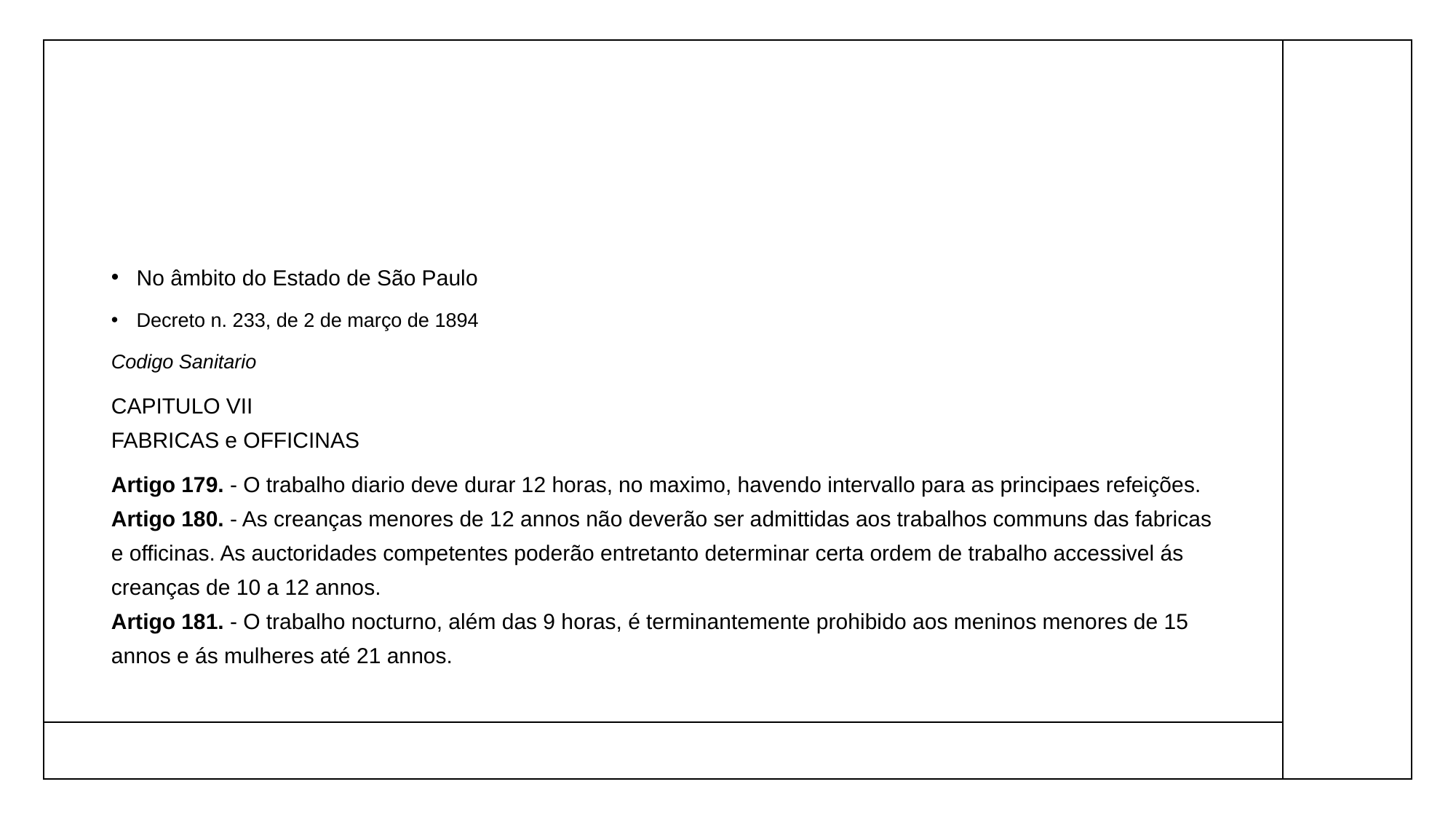

#
No âmbito do Estado de São Paulo
Decreto n. 233, de 2 de março de 1894
Codigo Sanitario
CAPITULO VII
FABRICAS e OFFICINAS
Artigo 179. - O trabalho diario deve durar 12 horas, no maximo, havendo intervallo para as principaes refeições.
Artigo 180. - As creanças menores de 12 annos não deverão ser admittidas aos trabalhos communs das fabricas e officinas. As auctoridades competentes poderão entretanto determinar certa ordem de trabalho accessivel ás creanças de 10 a 12 annos.
Artigo 181. - O trabalho nocturno, além das 9 horas, é terminantemente prohibido aos meninos menores de 15 annos e ás mulheres até 21 annos.